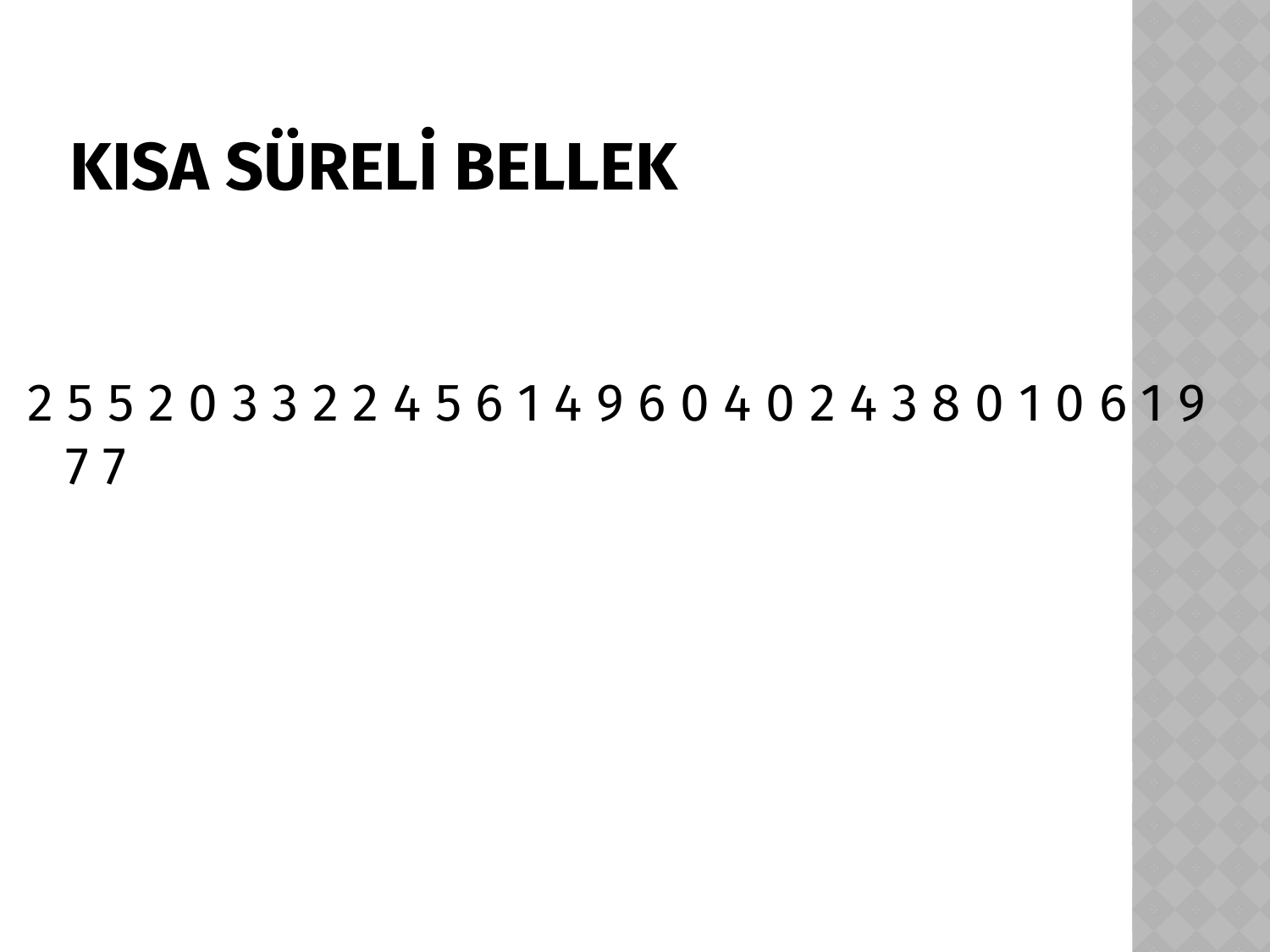

# KISA SÜRELİ BELLEK

2 5 5 2 0 3 3 2 2 4 5 6 1 4 9 6 0 4 0 2 4 3 8 0 1 0 6 1 9 7 7